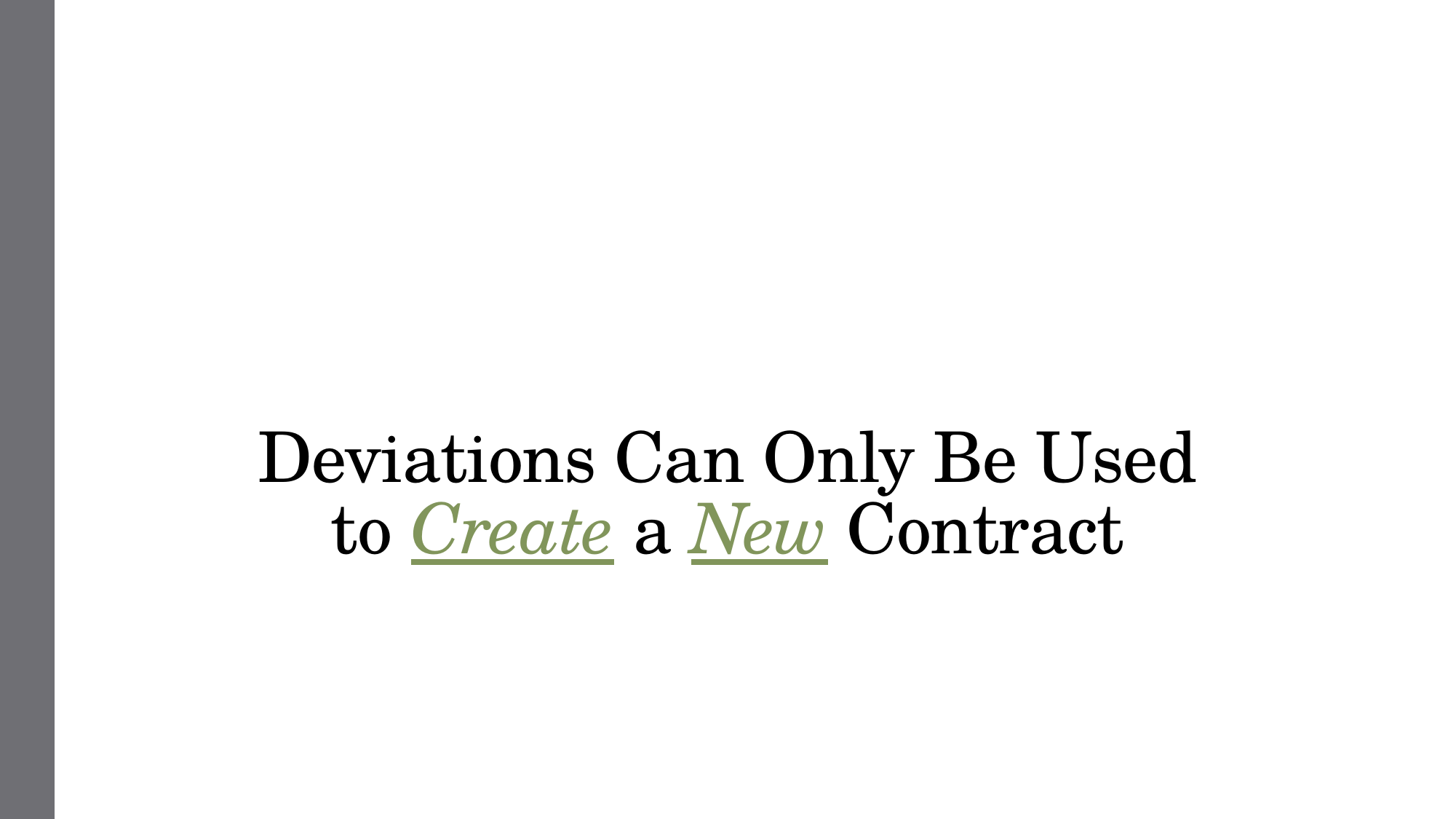

# Deviations Can Only Be Used to Create a New Contract